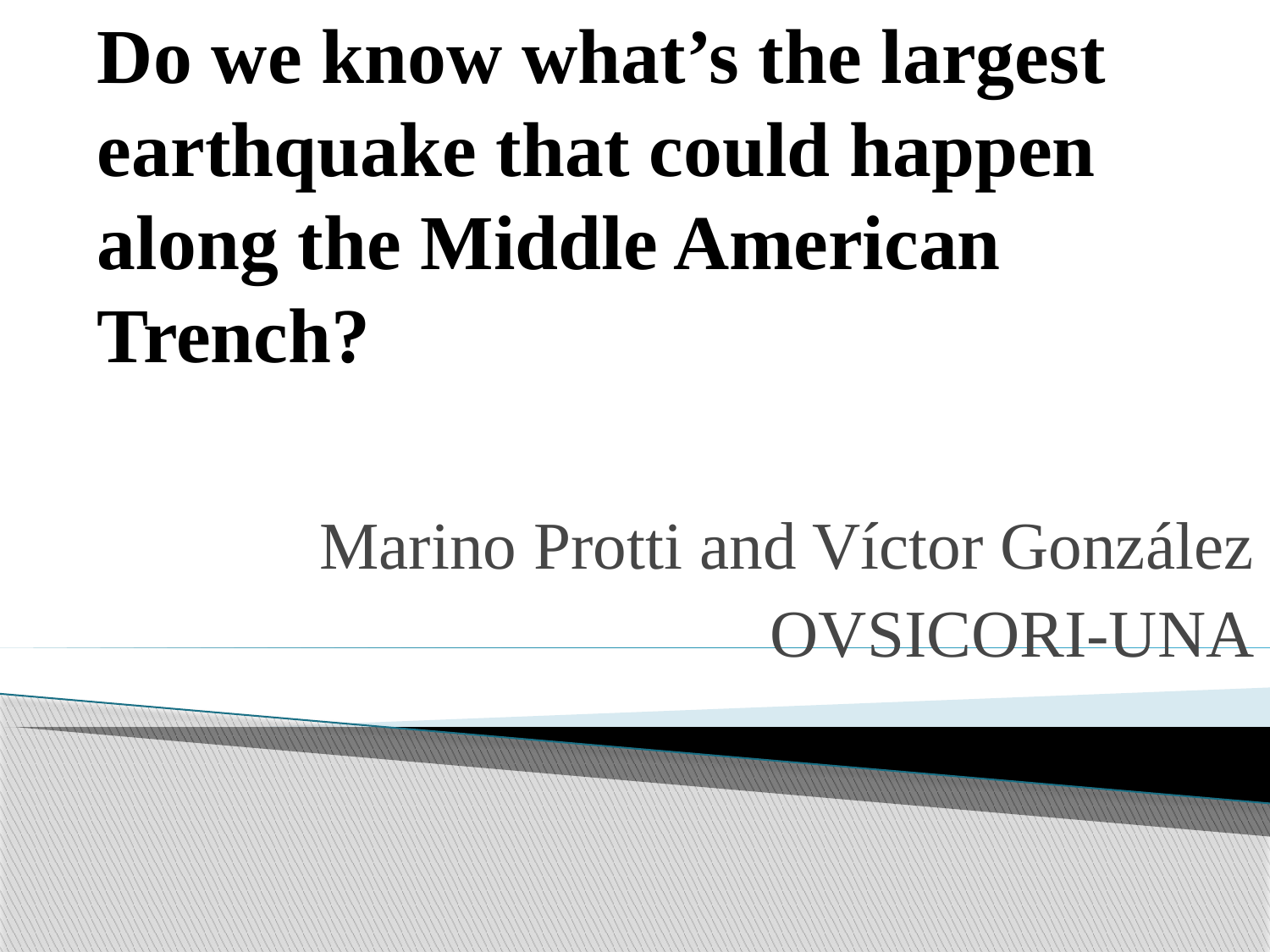

Do we know what’s the largest earthquake that could happen along the Middle American Trench?
#
Marino Protti and Víctor González
OVSICORI-UNA